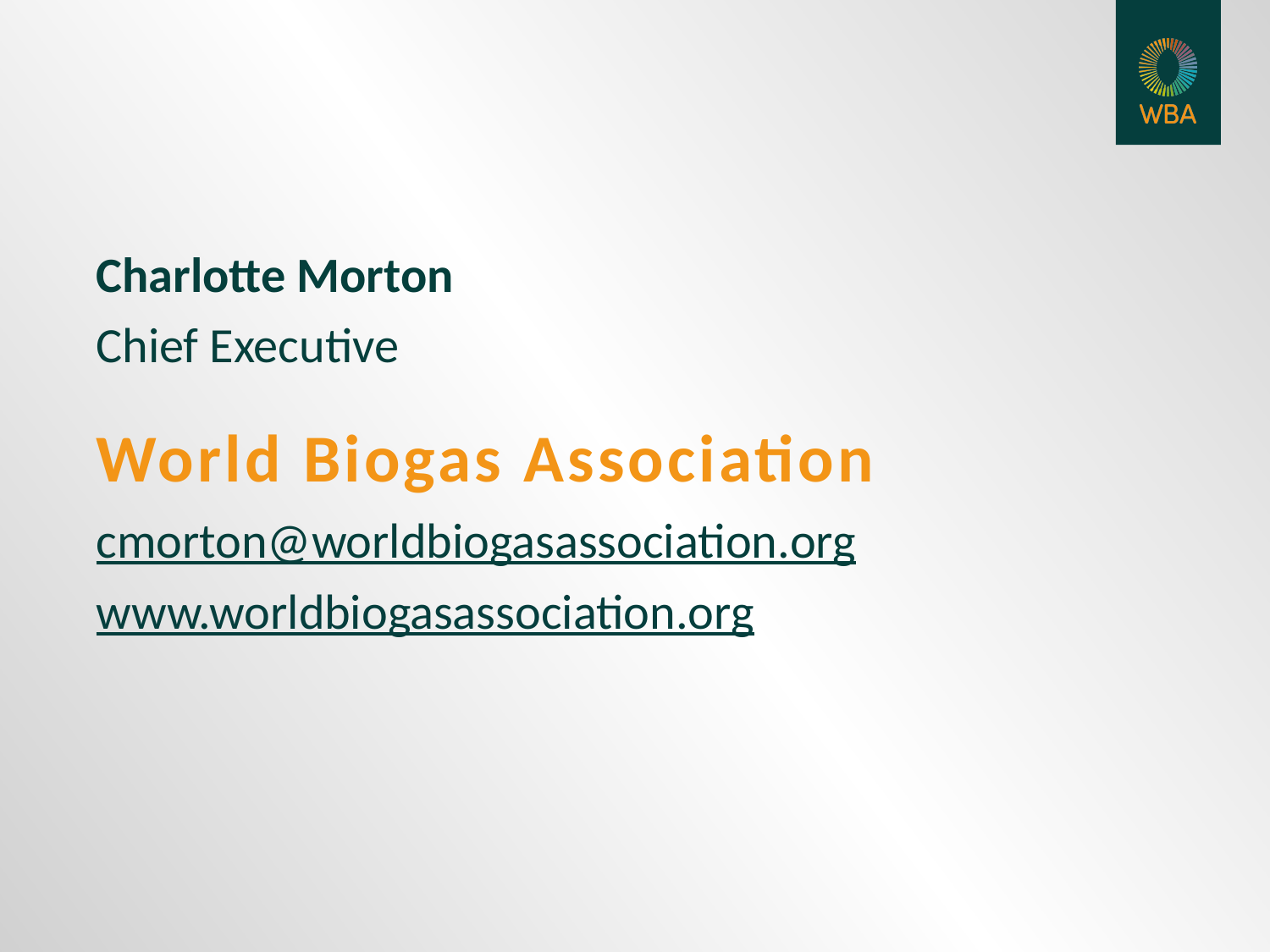

Charlotte Morton
Chief Executive

cmorton@worldbiogasassociation.org
www.worldbiogasassociation.org

World Biogas Association